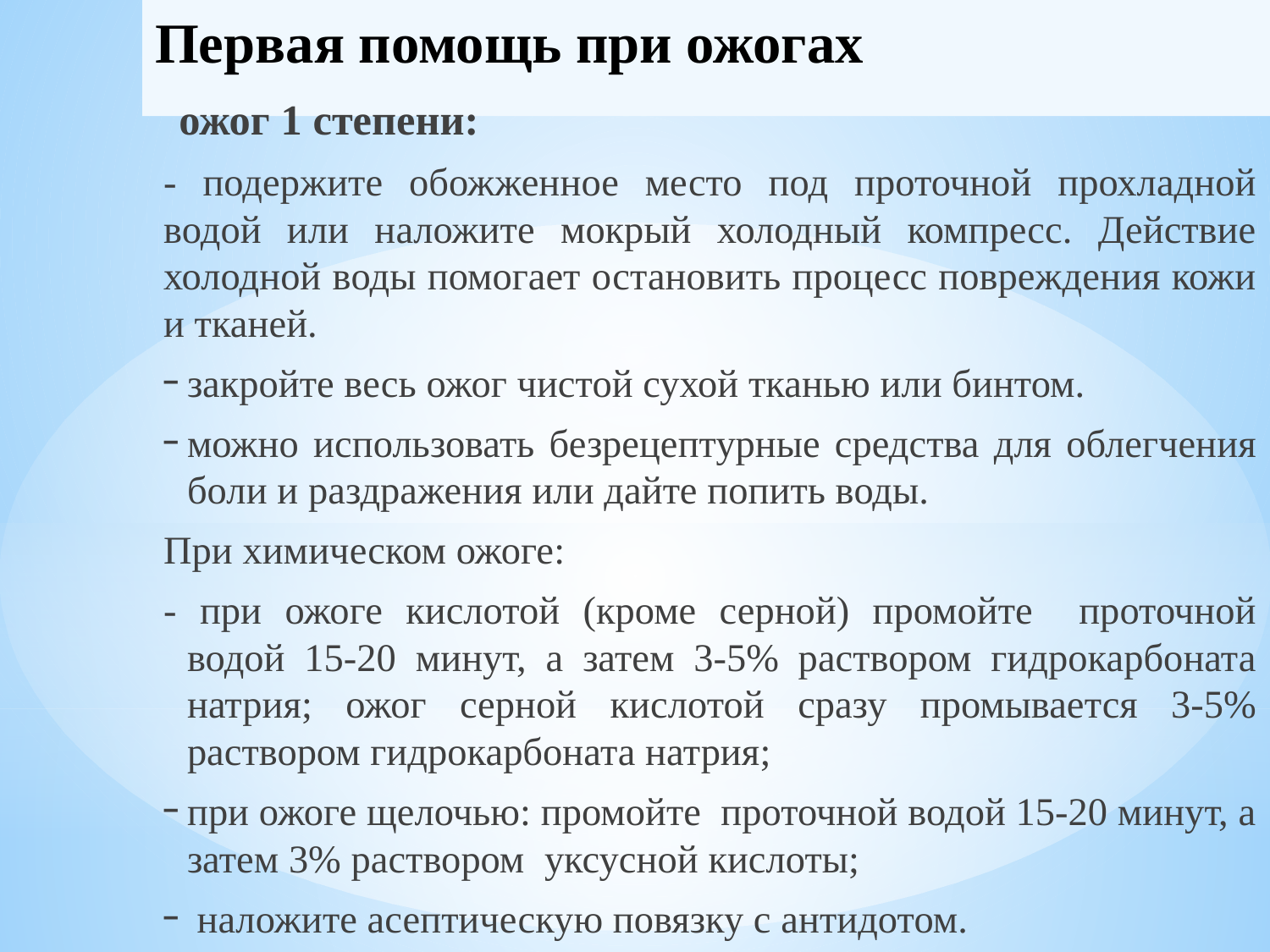

# Первая помощь при ожогах
 ожог 1 степени:
- подержите обожженное место под проточной прохладной водой или наложите мокрый холодный компресс. Действие холодной воды помогает остановить процесс повреждения кожи и тканей.
закройте весь ожог чистой сухой тканью или бинтом.
можно использовать безрецептурные средства для облегчения боли и раздражения или дайте попить воды.
При химическом ожоге:
- при ожоге кислотой (кроме серной) промойте  проточной водой 15-20 минут, а затем 3-5% раствором гидрокарбоната натрия; ожог серной кислотой сразу промывается 3-5% раствором гидрокарбоната натрия;
при ожоге щелочью: промойте  проточной водой 15-20 минут, а затем 3% раствором  уксусной кислоты;
 наложите асептическую повязку с антидотом.